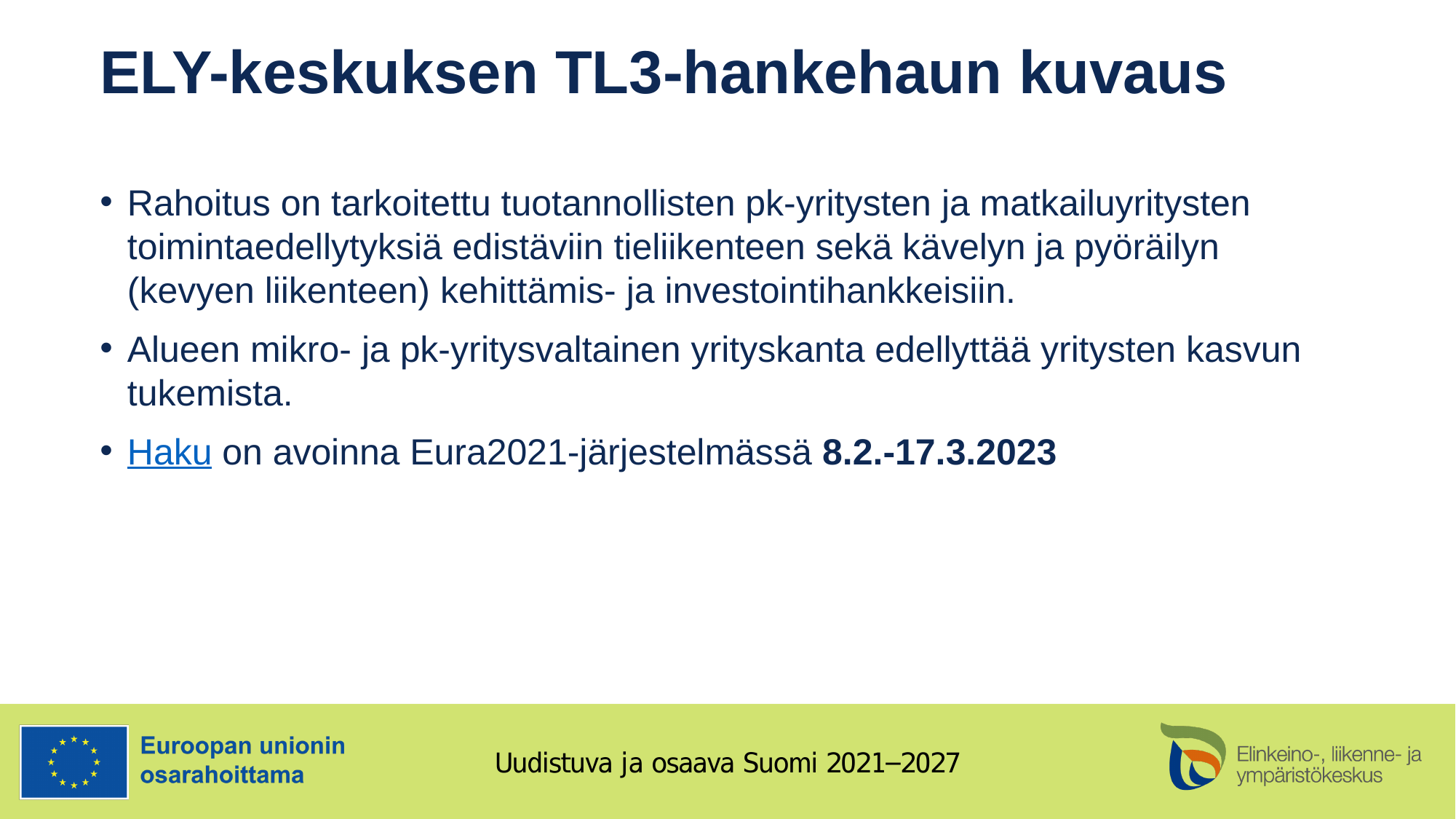

# ELY-keskuksen TL3-hankehaun kuvaus
Rahoitus on tarkoitettu tuotannollisten pk-yritysten ja matkailuyritysten toimintaedellytyksiä edistäviin tieliikenteen sekä kävelyn ja pyöräilyn (kevyen liikenteen) kehittämis- ja investointihankkeisiin.
Alueen mikro- ja pk-yritysvaltainen yrityskanta edellyttää yritysten kasvun tukemista.
Haku on avoinna Eura2021-järjestelmässä 8.2.-17.3.2023